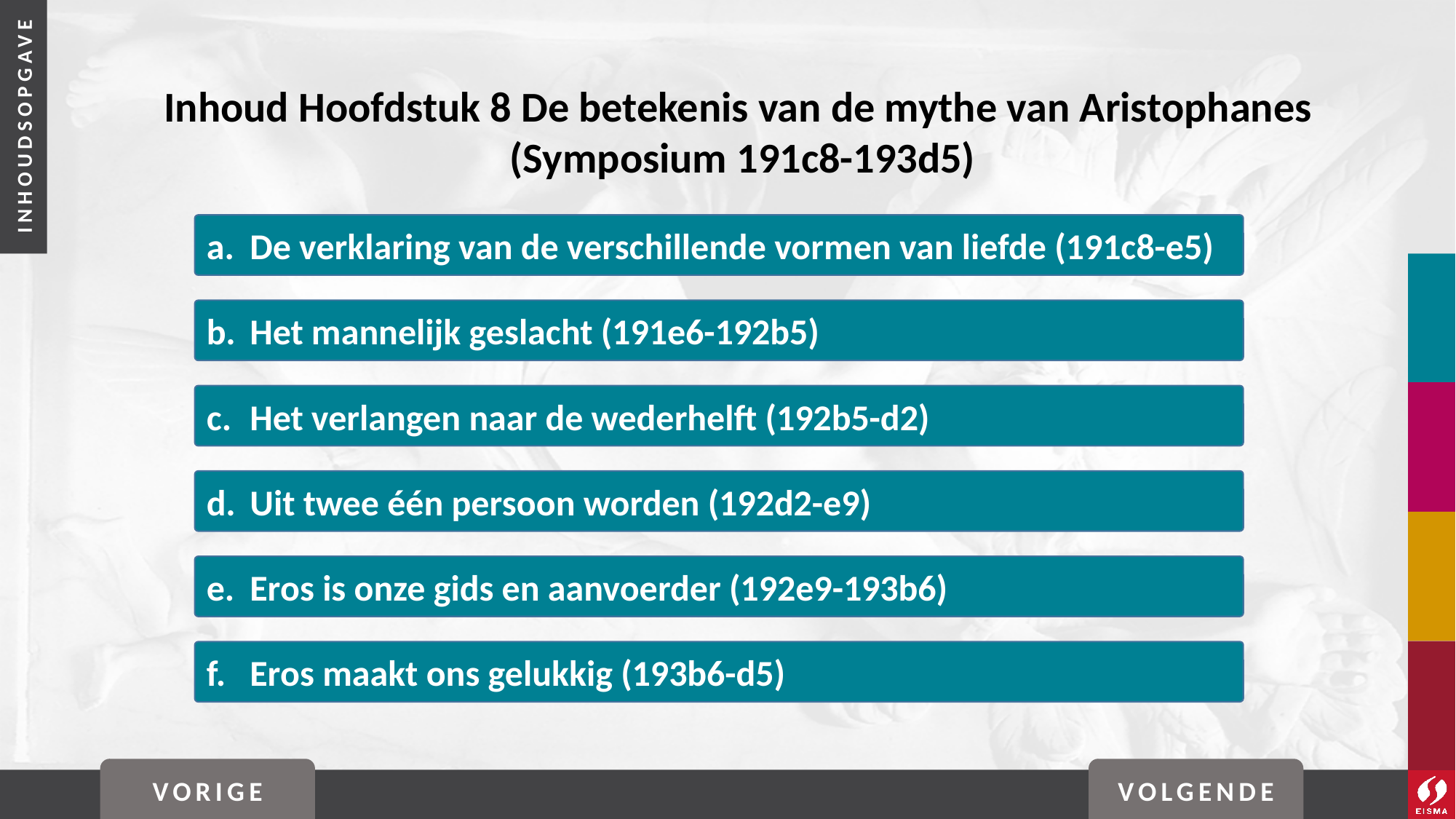

Inhoud Hoofdstuk 8 De betekenis van de mythe van Aristophanes  (Symposium 191c8-193d5)
a.	De verklaring van de verschillende vormen van liefde (191c8-e5)
b.	Het mannelijk geslacht (191e6-192b5)
c.	Het verlangen naar de wederhelft (192b5-d2)
d.	Uit twee één persoon worden (192d2-e9)
e.	Eros is onze gids en aanvoerder (192e9-193b6)
f.	Eros maakt ons gelukkig (193b6-d5)
VORIGE
VOLGENDE